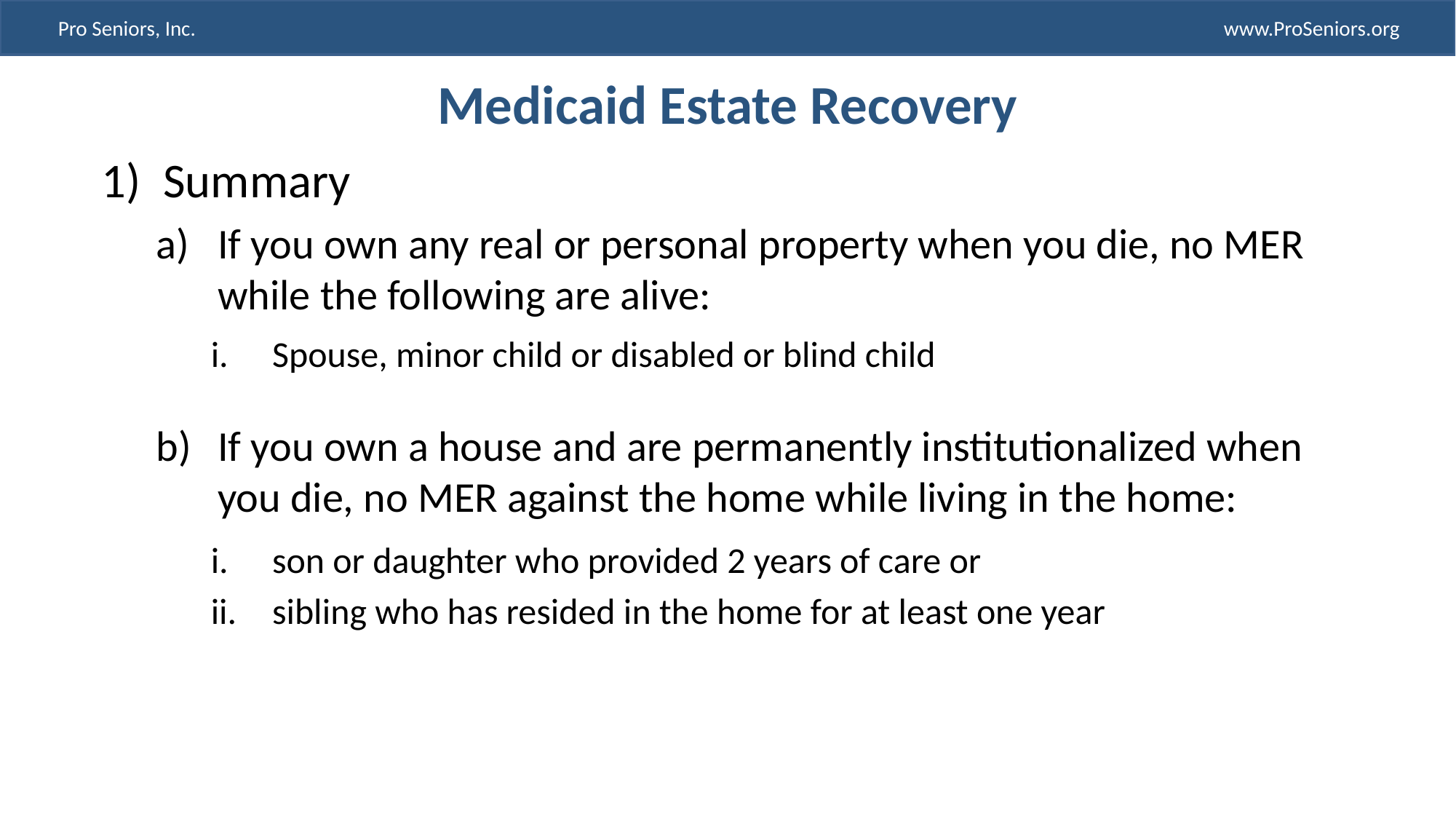

# Medicaid Estate Recovery
Summary
If you own any real or personal property when you die, no MER while the following are alive:
Spouse, minor child or disabled or blind child

If you own a house and are permanently institutionalized when you die, no MER against the home while living in the home:
son or daughter who provided 2 years of care or
sibling who has resided in the home for at least one year